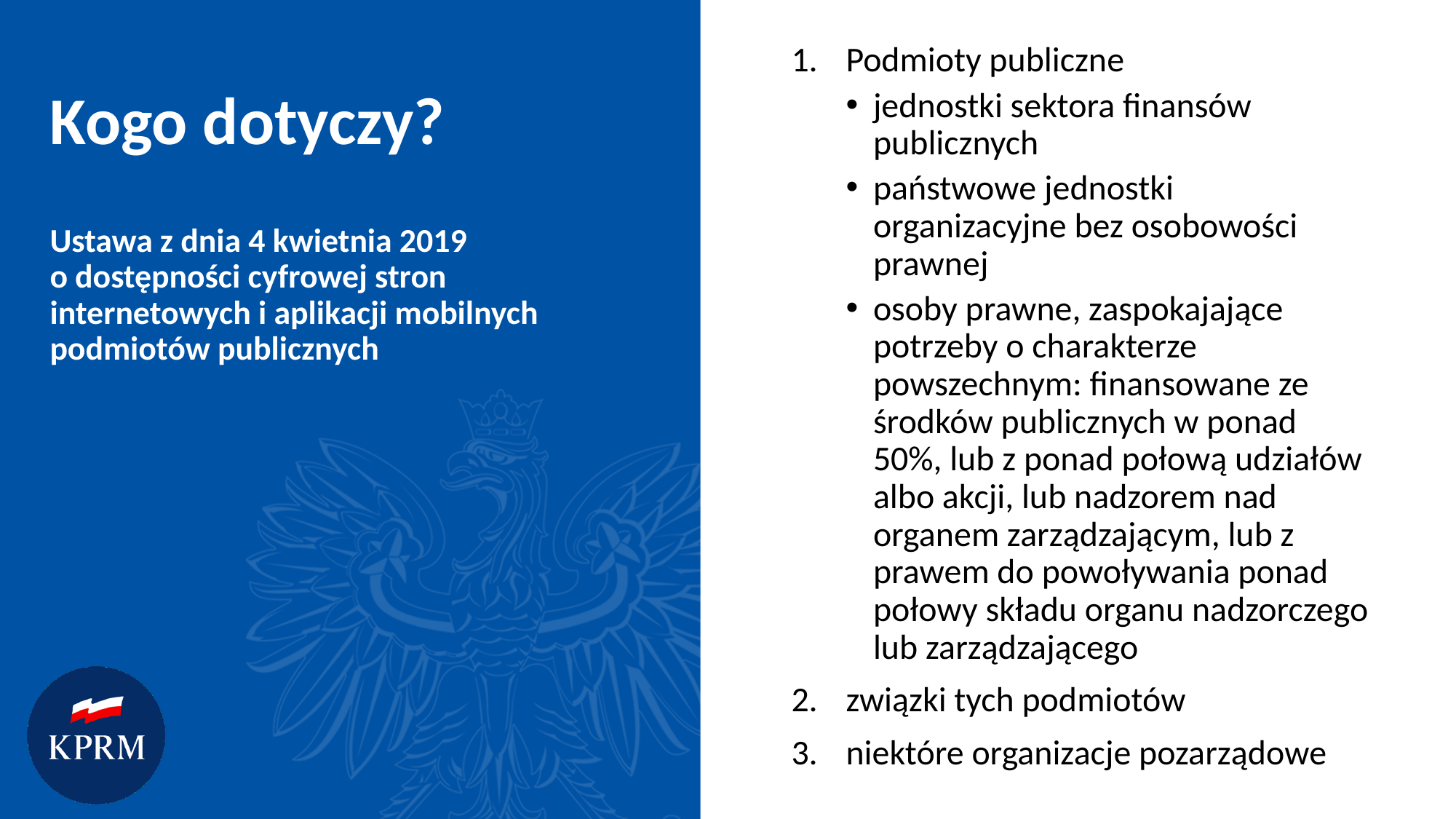

# Kogo dotyczy?
Podmioty publiczne
jednostki sektora finansów publicznych
państwowe jednostki organizacyjne bez osobowości prawnej
osoby prawne, zaspokajające potrzeby o charakterze powszechnym: finansowane ze środków publicznych w ponad 50%, lub z ponad połową udziałów albo akcji, lub nadzorem nad organem zarządzającym, lub z prawem do powoływania ponad połowy składu organu nadzorczego lub zarządzającego
związki tych podmiotów
niektóre organizacje pozarządowe
Ustawa z dnia 4 kwietnia 2019
o dostępności cyfrowej stron internetowych i aplikacji mobilnych podmiotów publicznych